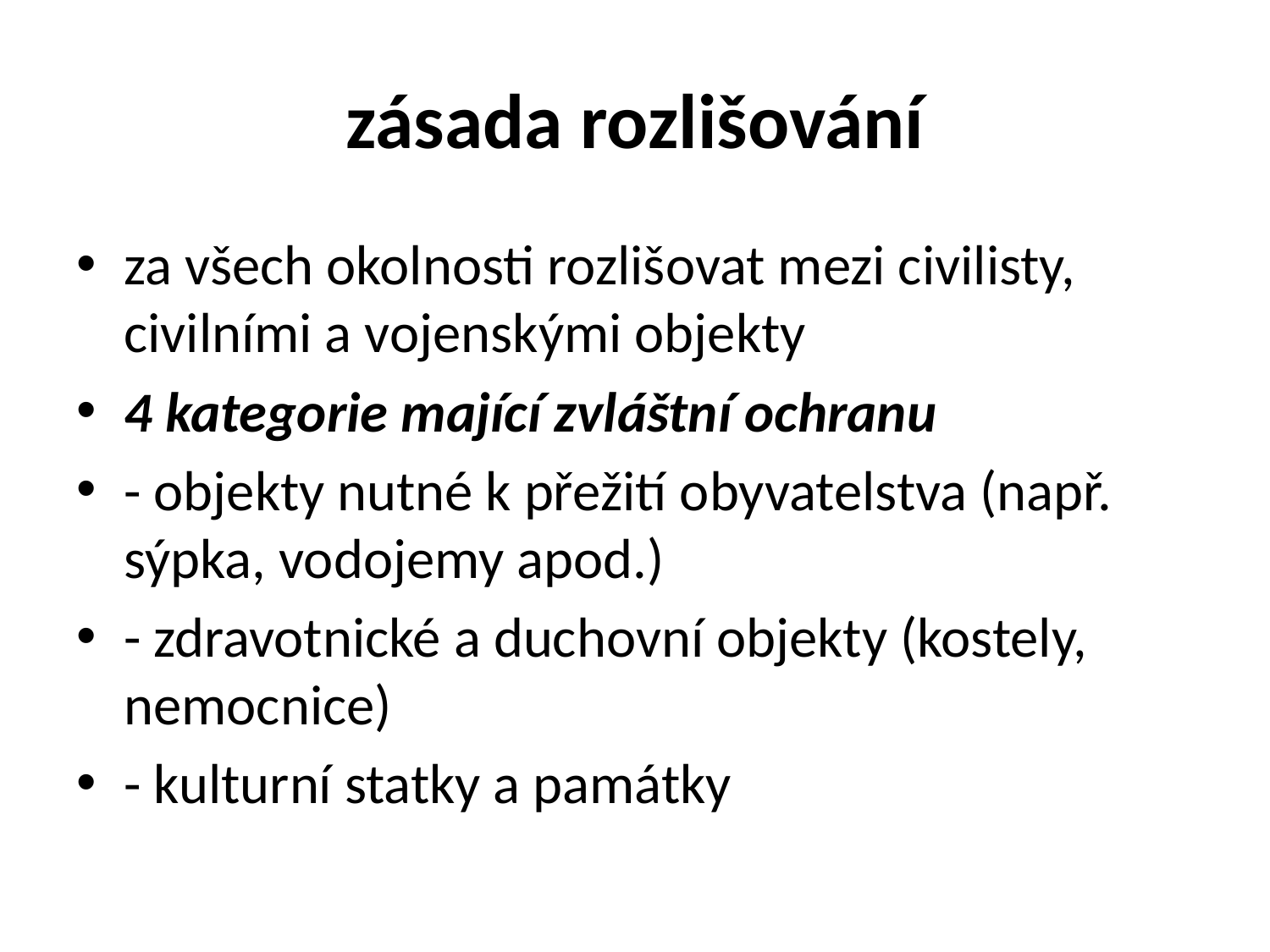

# zásada rozlišování
za všech okolnosti rozlišovat mezi civilisty, civilními a vojenskými objekty
4 kategorie mající zvláštní ochranu
- objekty nutné k přežití obyvatelstva (např. sýpka, vodojemy apod.)
- zdravotnické a duchovní objekty (kostely, nemocnice)
- kulturní statky a památky